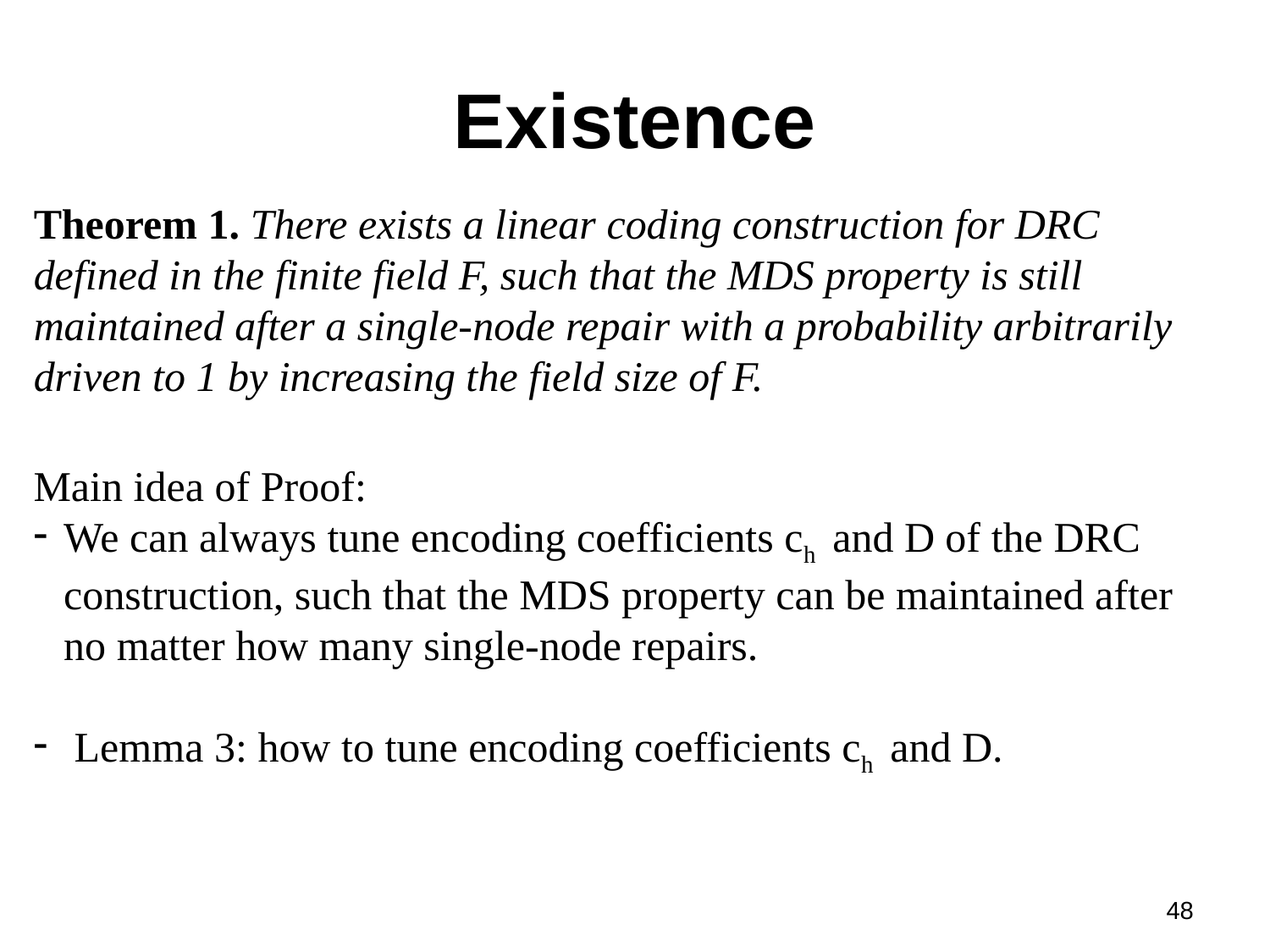

# Existence
Theorem 1. There exists a linear coding construction for DRC
defined in the finite field F, such that the MDS property is still maintained after a single-node repair with a probability arbitrarily driven to 1 by increasing the field size of F.

Main idea of Proof:
We can always tune encoding coefficients ch  and D of the DRC construction, such that the MDS property can be maintained after no matter how many single-node repairs.

 Lemma 3: how to tune encoding coefficients ch  and D.

48